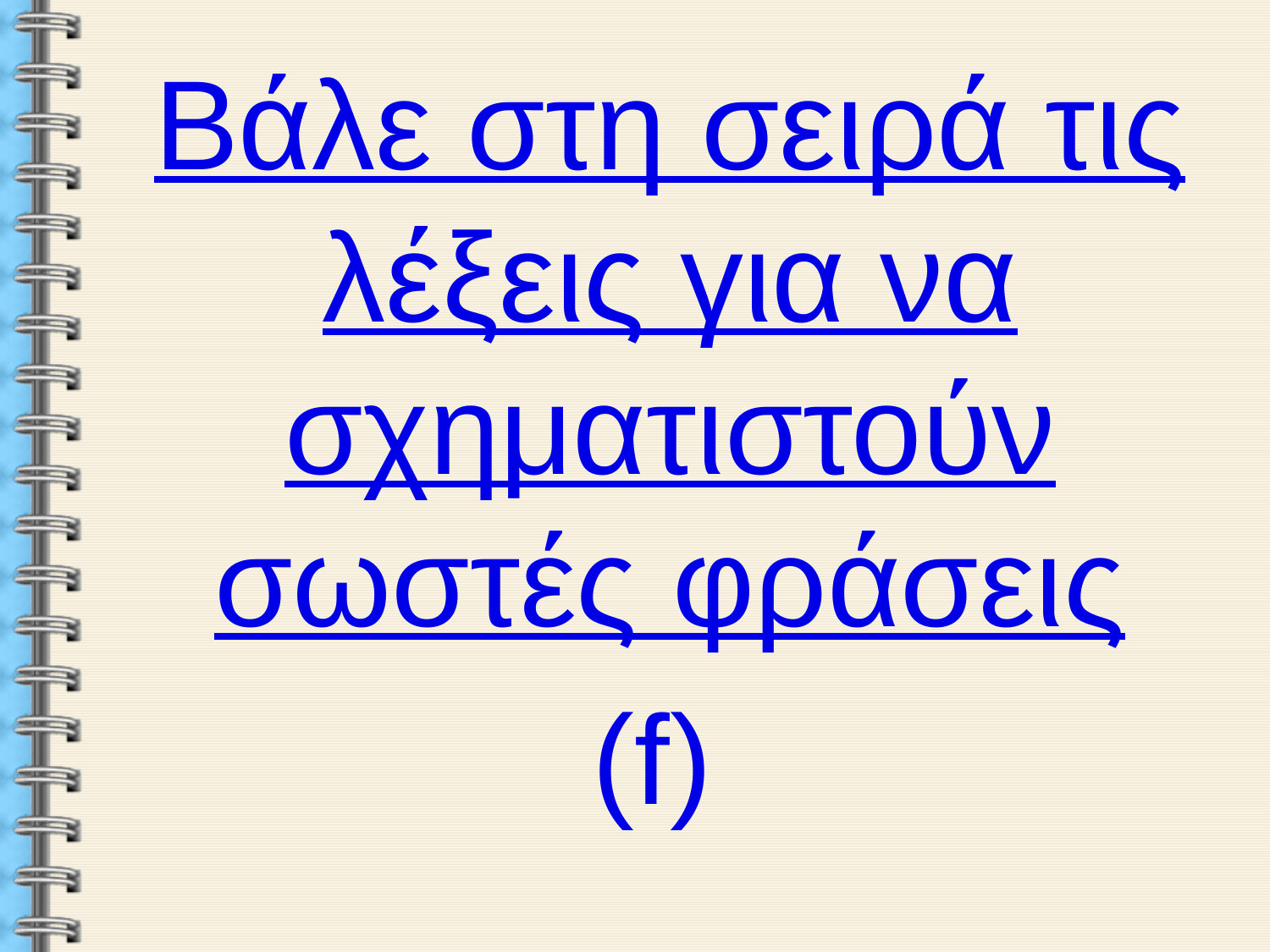

Βάλε στη σειρά τις λέξεις για να σχηματιστούν σωστές φράσεις
(f)